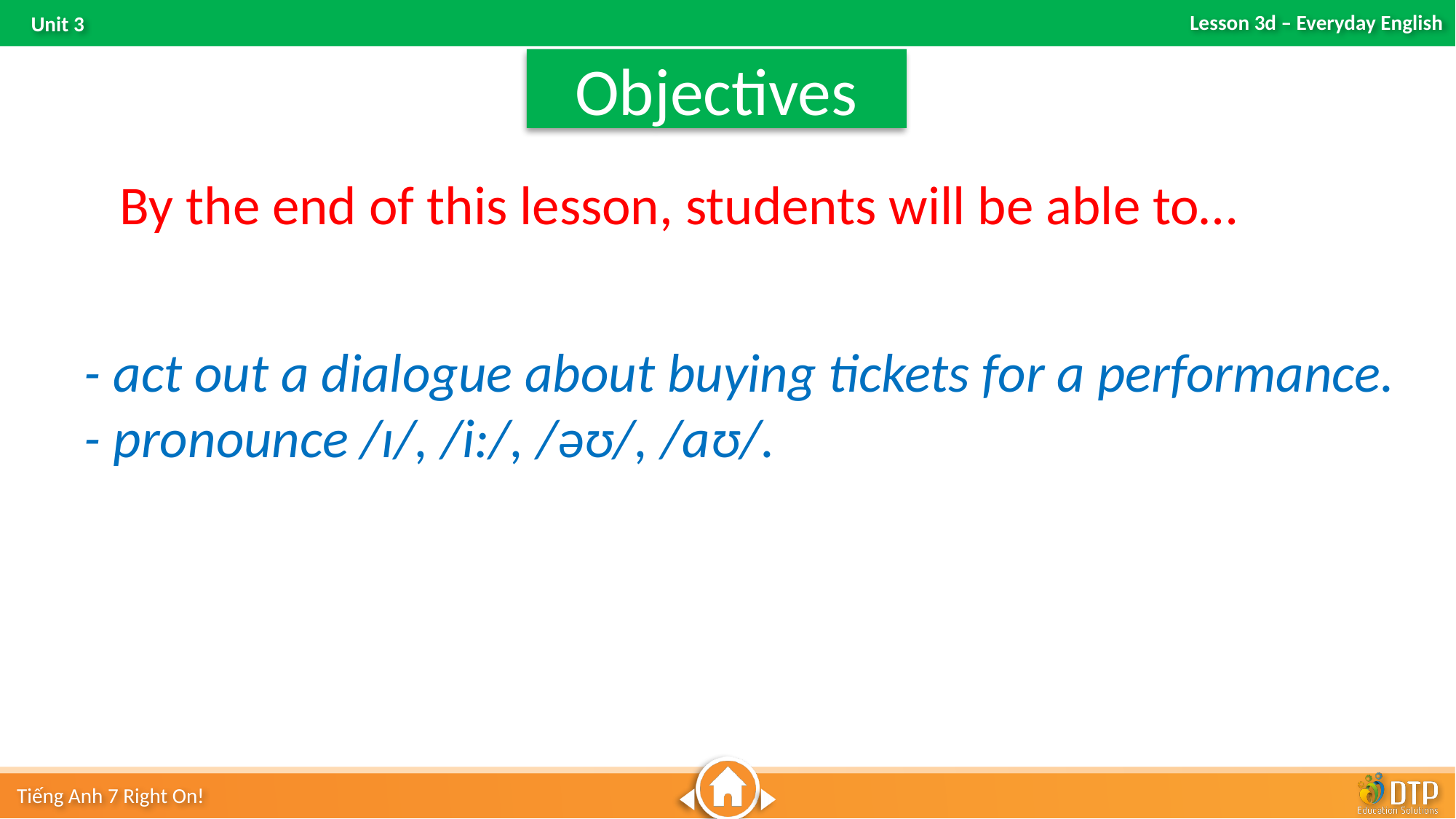

Objectives
By the end of this lesson, students will be able to…

- act out a dialogue about buying tickets for a performance.
- pronounce /ɪ/, /i:/, /əʊ/, /aʊ/.